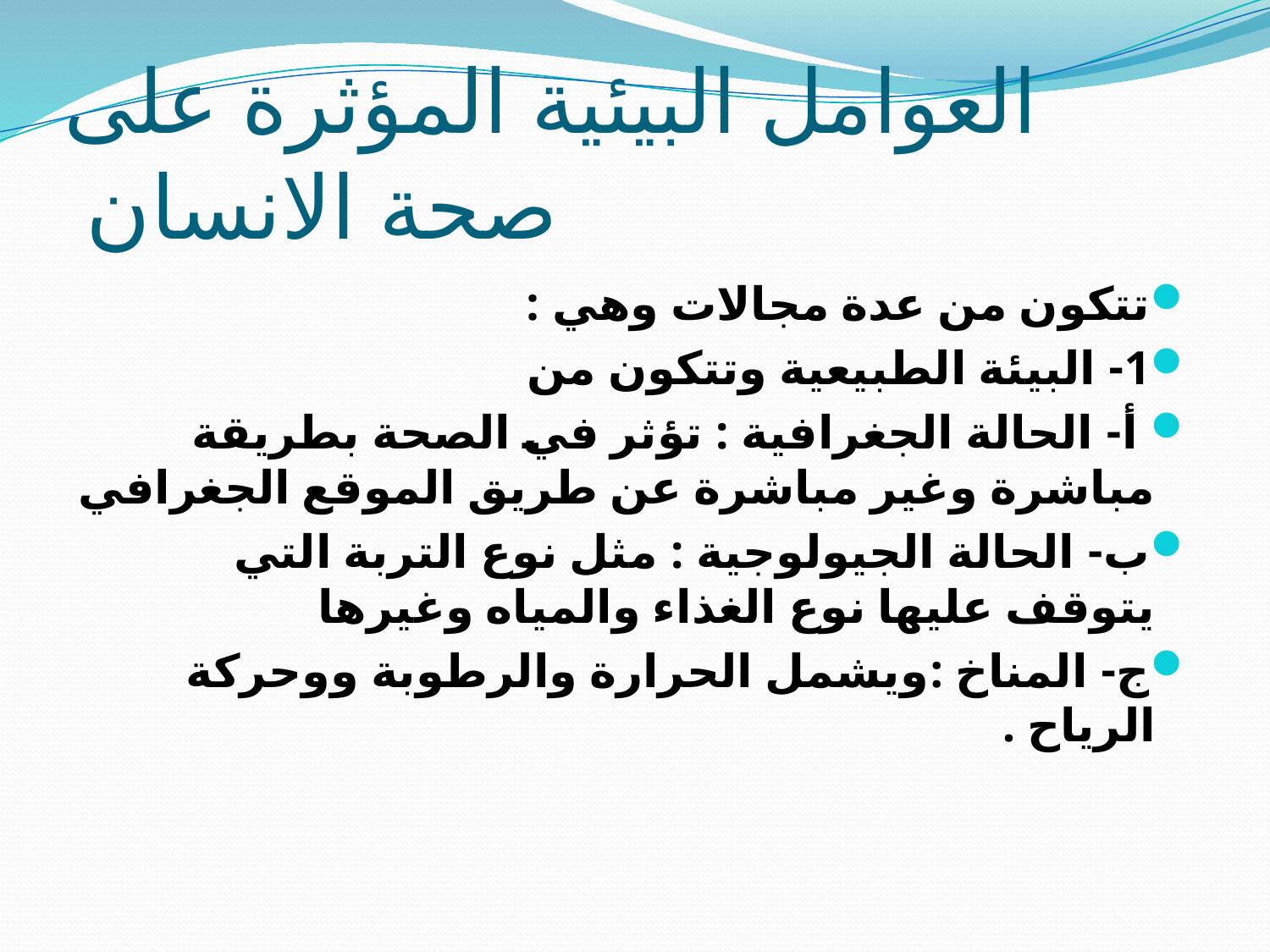

# العوامل البيئية المؤثرة على صحة الانسان
تتكون من عدة مجالات وهي :
1- البيئة الطبيعية وتتكون من
 أ- الحالة الجغرافية : تؤثر في الصحة بطريقة مباشرة وغير مباشرة عن طريق الموقع الجغرافي
ب- الحالة الجيولوجية : مثل نوع التربة التي يتوقف عليها نوع الغذاء والمياه وغيرها
ج- المناخ :ويشمل الحرارة والرطوبة ووحركة الرياح .